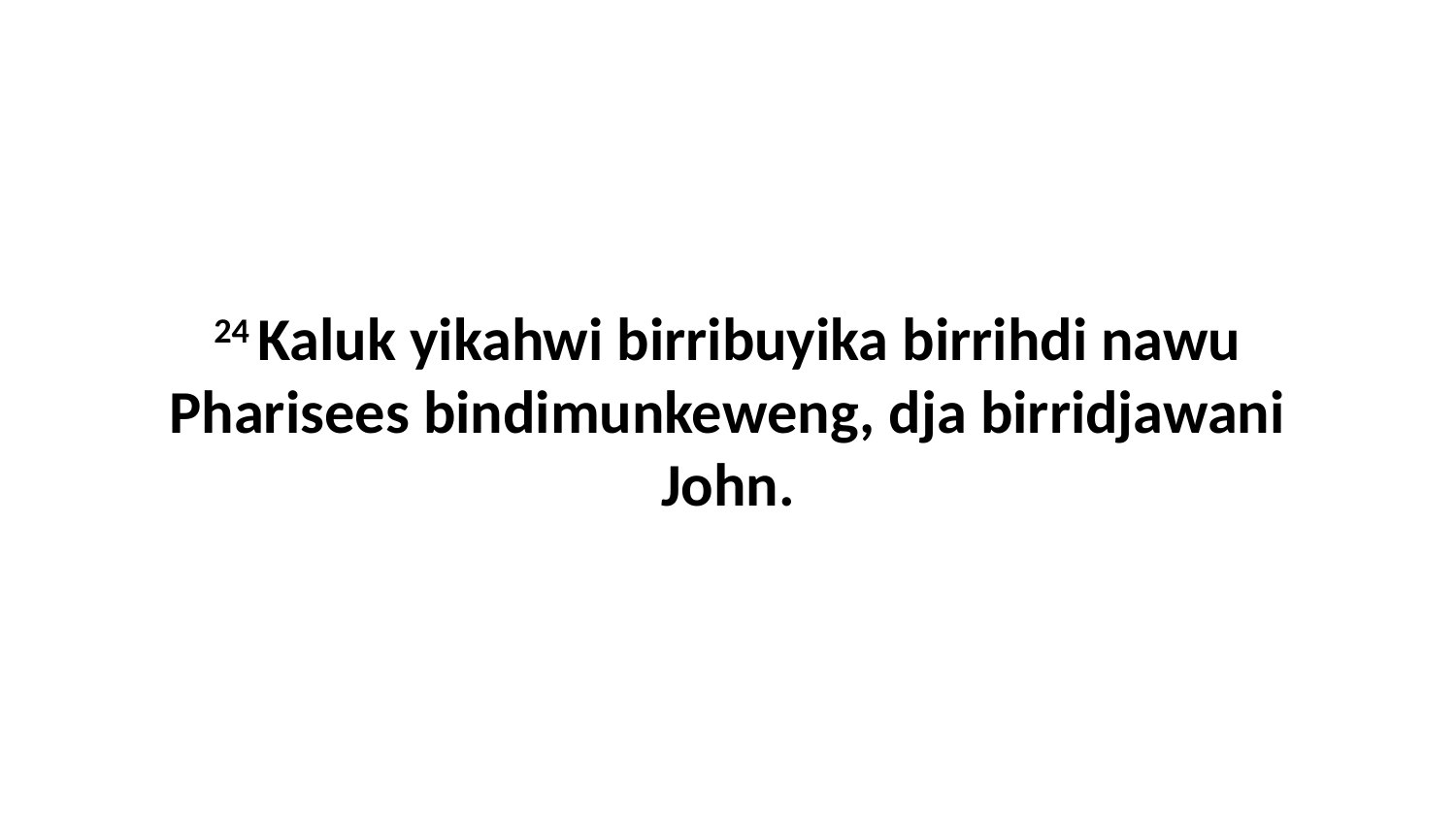

24 Kaluk yikahwi birribuyika birrihdi nawu Pharisees bindimunkeweng, dja birridjawani John.